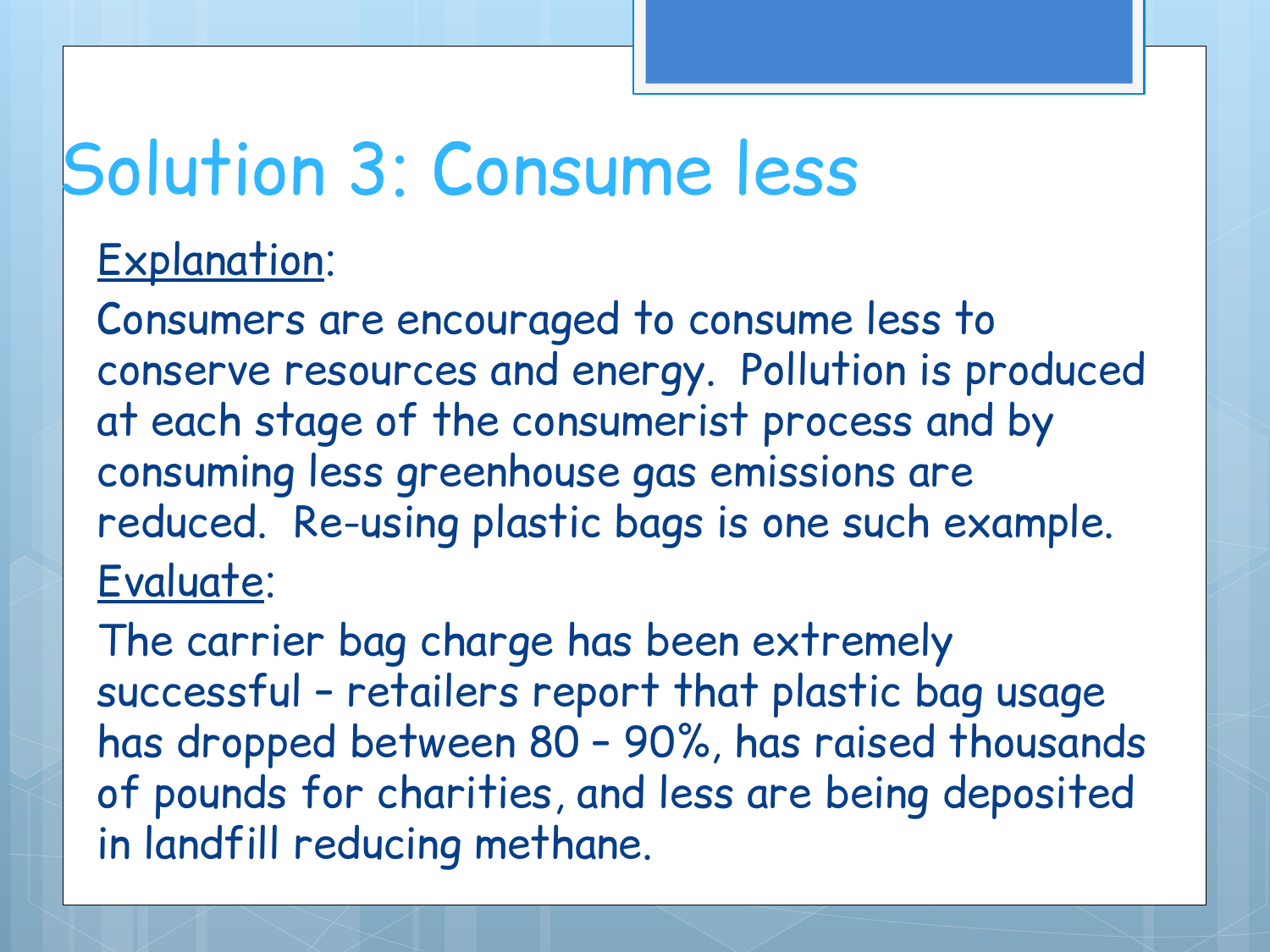

# Solution 3: Consume less
Explanation:
Consumers are encouraged to consume less to conserve resources and energy.  Pollution is produced at each stage of the consumerist process and by consuming less greenhouse gas emissions are reduced.  Re-using plastic bags is one such example.
Evaluate:
The carrier bag charge has been extremely successful – retailers report that plastic bag usage has dropped between 80 – 90%, has raised thousands of pounds for charities, and less are being deposited in landfill reducing methane.